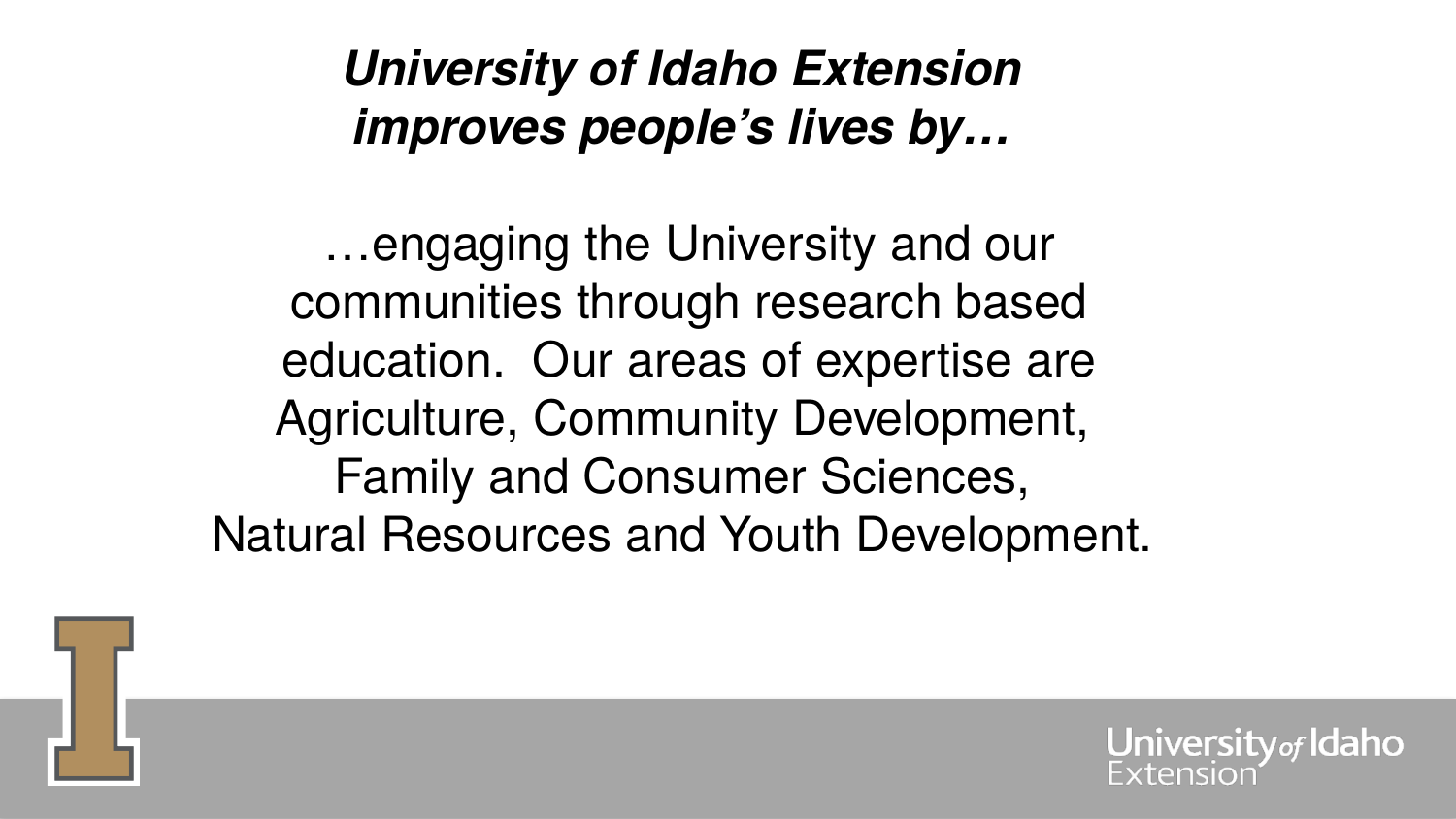

University of Idaho Extension
improves people’s lives by…

…engaging the University and our communities through research based education.  Our areas of expertise are Agriculture, Community Development,
Family and Consumer Sciences,
Natural Resources and Youth Development.